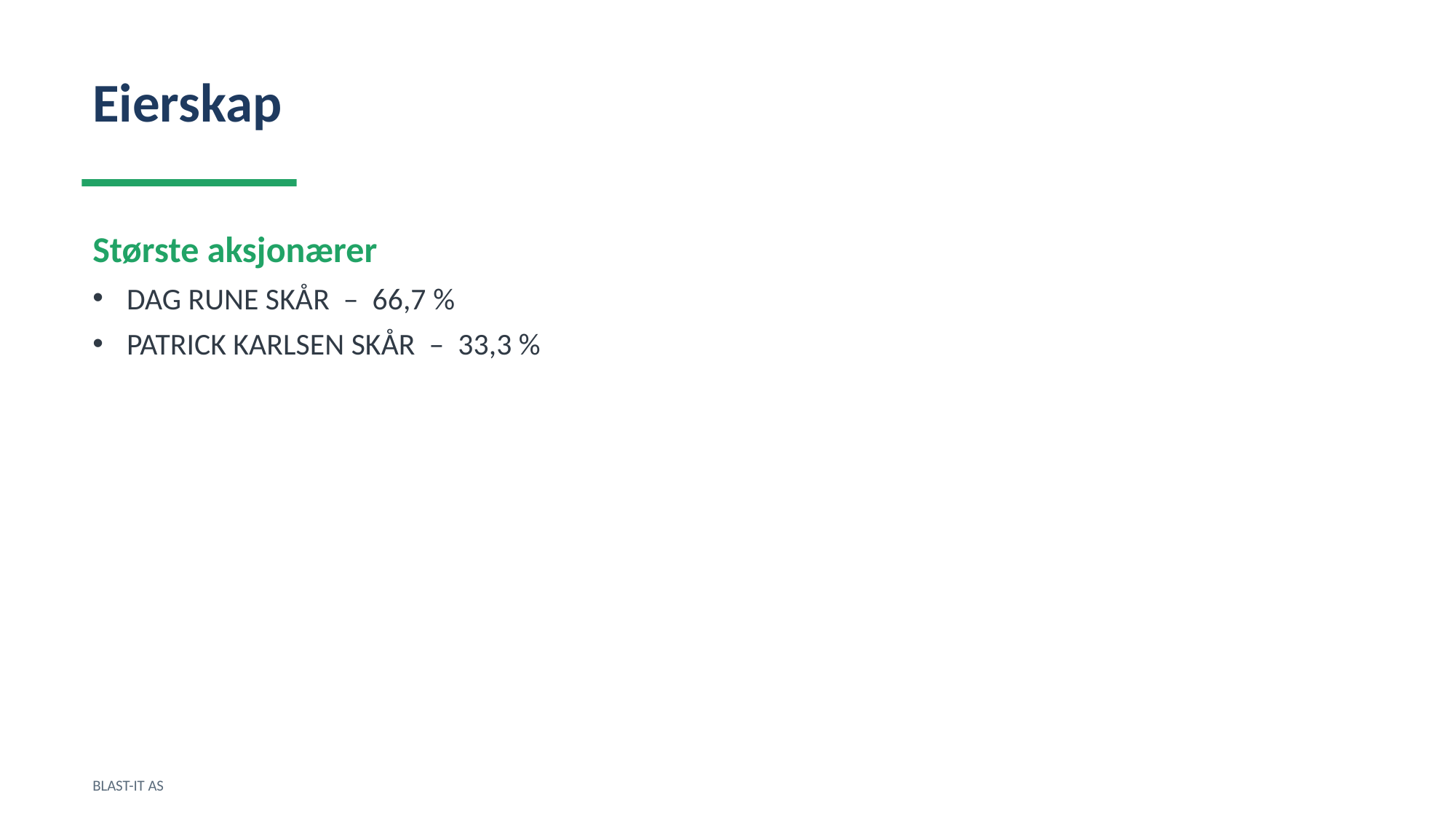

Eierskap

Største aksjonærer
DAG RUNE SKÅR  –  66,7 %
PATRICK KARLSEN SKÅR  –  33,3 %
BLAST-IT AS